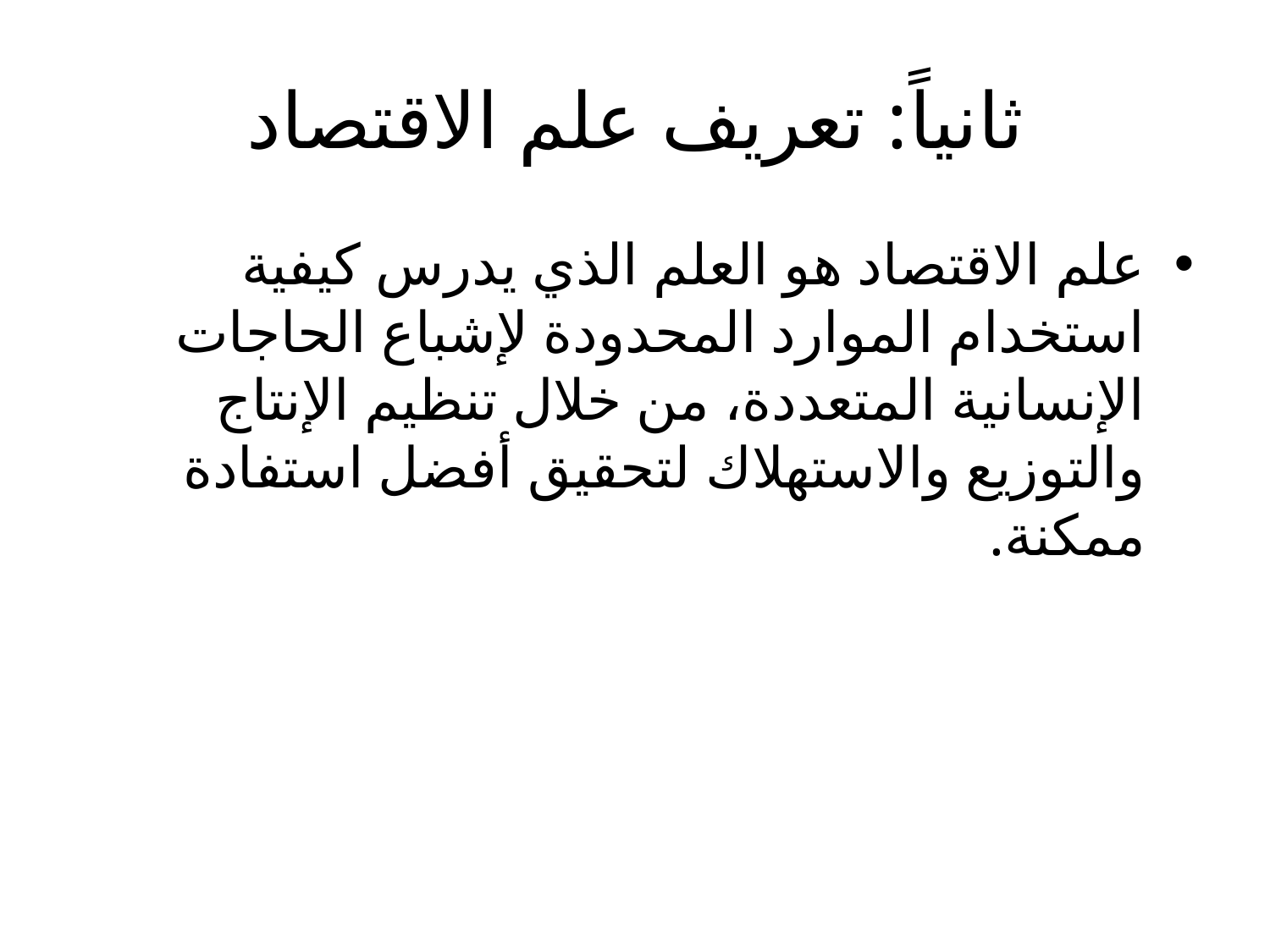

# ثانياً: تعريف علم الاقتصاد
علم الاقتصاد هو العلم الذي يدرس كيفية استخدام الموارد المحدودة لإشباع الحاجات الإنسانية المتعددة، من خلال تنظيم الإنتاج والتوزيع والاستهلاك لتحقيق أفضل استفادة ممكنة.